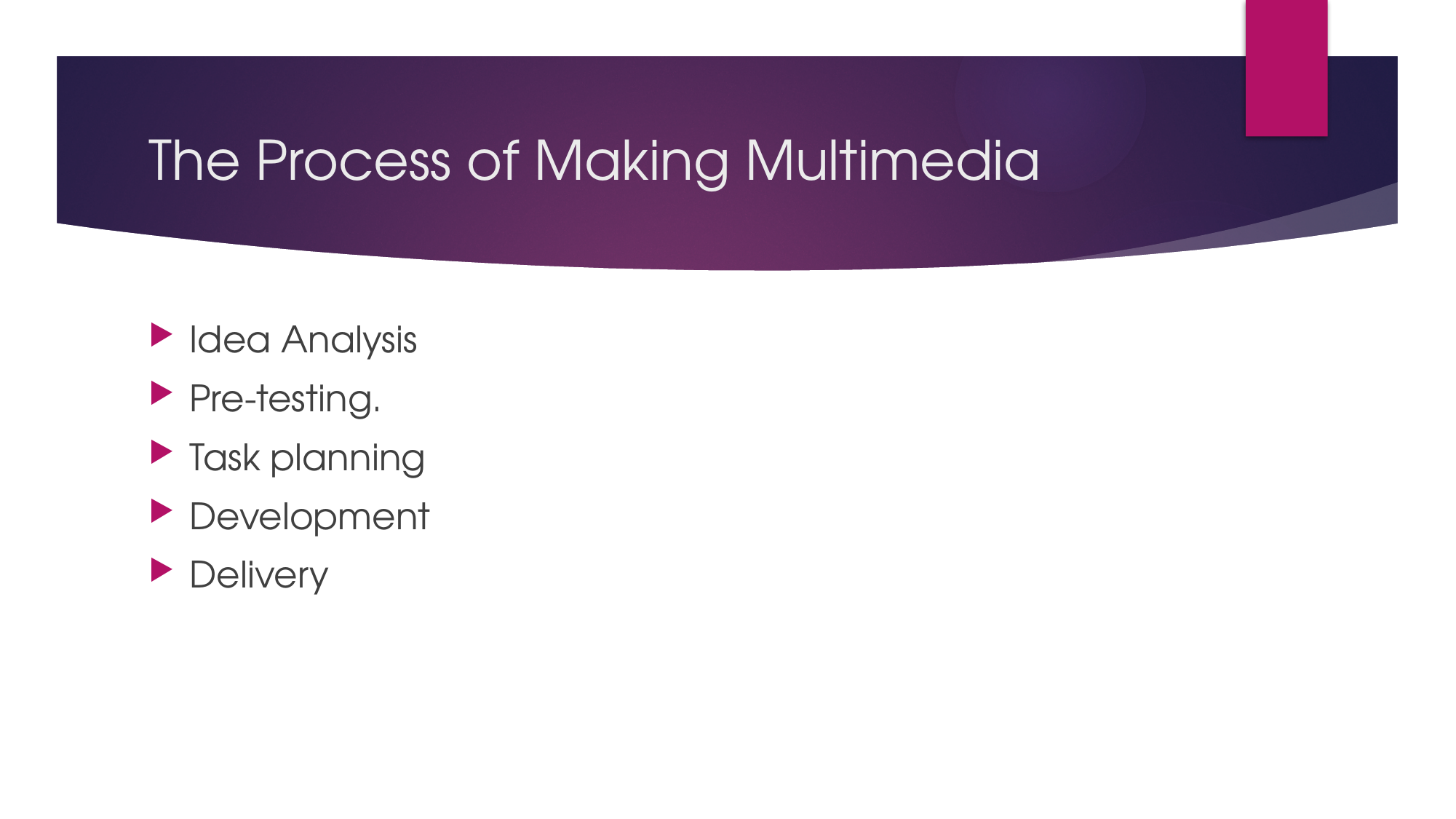

# The Process of Making Multimedia
Idea Analysis
Pre-testing.
Task planning
Development
Delivery